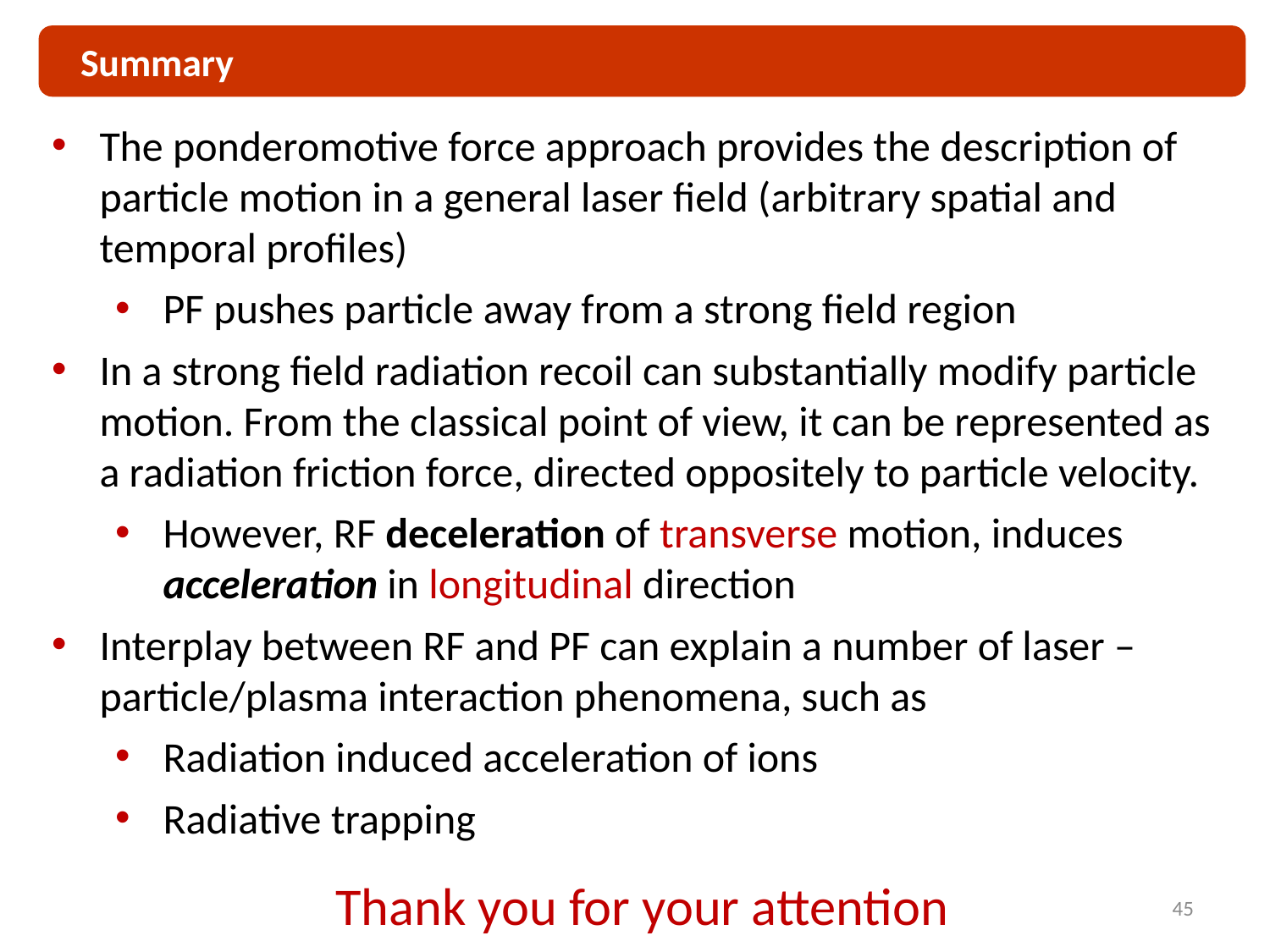

Summary
The ponderomotive force approach provides the description of particle motion in a general laser field (arbitrary spatial and temporal profiles)
PF pushes particle away from a strong field region
In a strong field radiation recoil can substantially modify particle motion. From the classical point of view, it can be represented as a radiation friction force, directed oppositely to particle velocity.
However, RF deceleration of transverse motion, induces acceleration in longitudinal direction
Interplay between RF and PF can explain a number of laser – particle/plasma interaction phenomena, such as
Radiation induced acceleration of ions
Radiative trapping
Thank you for your attention
45